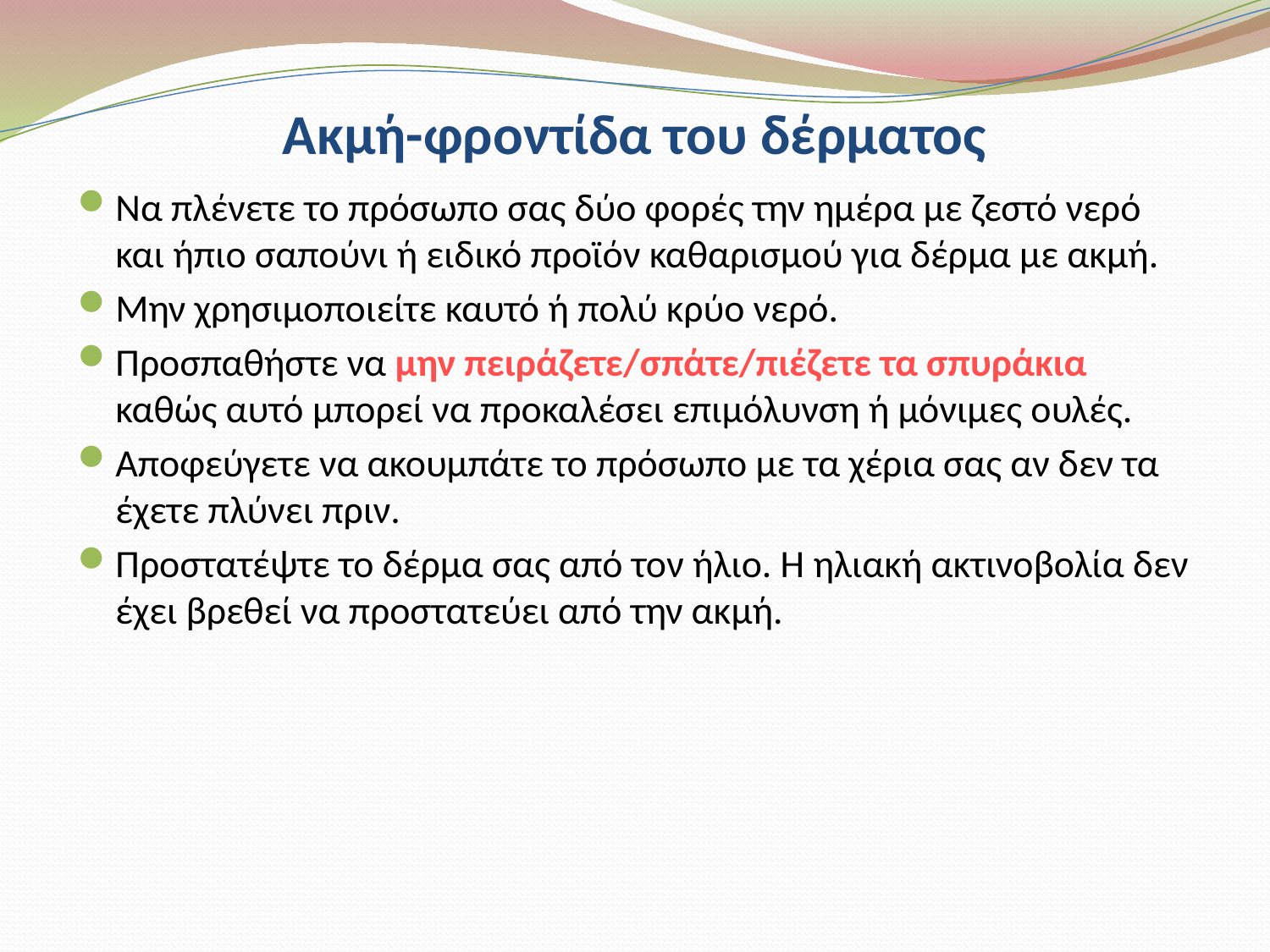

# Ακμή-φροντίδα του δέρματος
Να πλένετε το πρόσωπο σας δύο φορές την ημέρα με ζεστό νερό και ήπιο σαπούνι ή ειδικό προϊόν καθαρισμού για δέρμα με ακμή.
Μην χρησιμοποιείτε καυτό ή πολύ κρύο νερό.
Προσπαθήστε να μην πειράζετε/σπάτε/πιέζετε τα σπυράκια καθώς αυτό μπορεί να προκαλέσει επιμόλυνση ή μόνιμες ουλές.
Αποφεύγετε να ακουμπάτε το πρόσωπο με τα χέρια σας αν δεν τα έχετε πλύνει πριν.
Προστατέψτε το δέρμα σας από τον ήλιο. Η ηλιακή ακτινοβολία δεν έχει βρεθεί να προστατεύει από την ακμή.